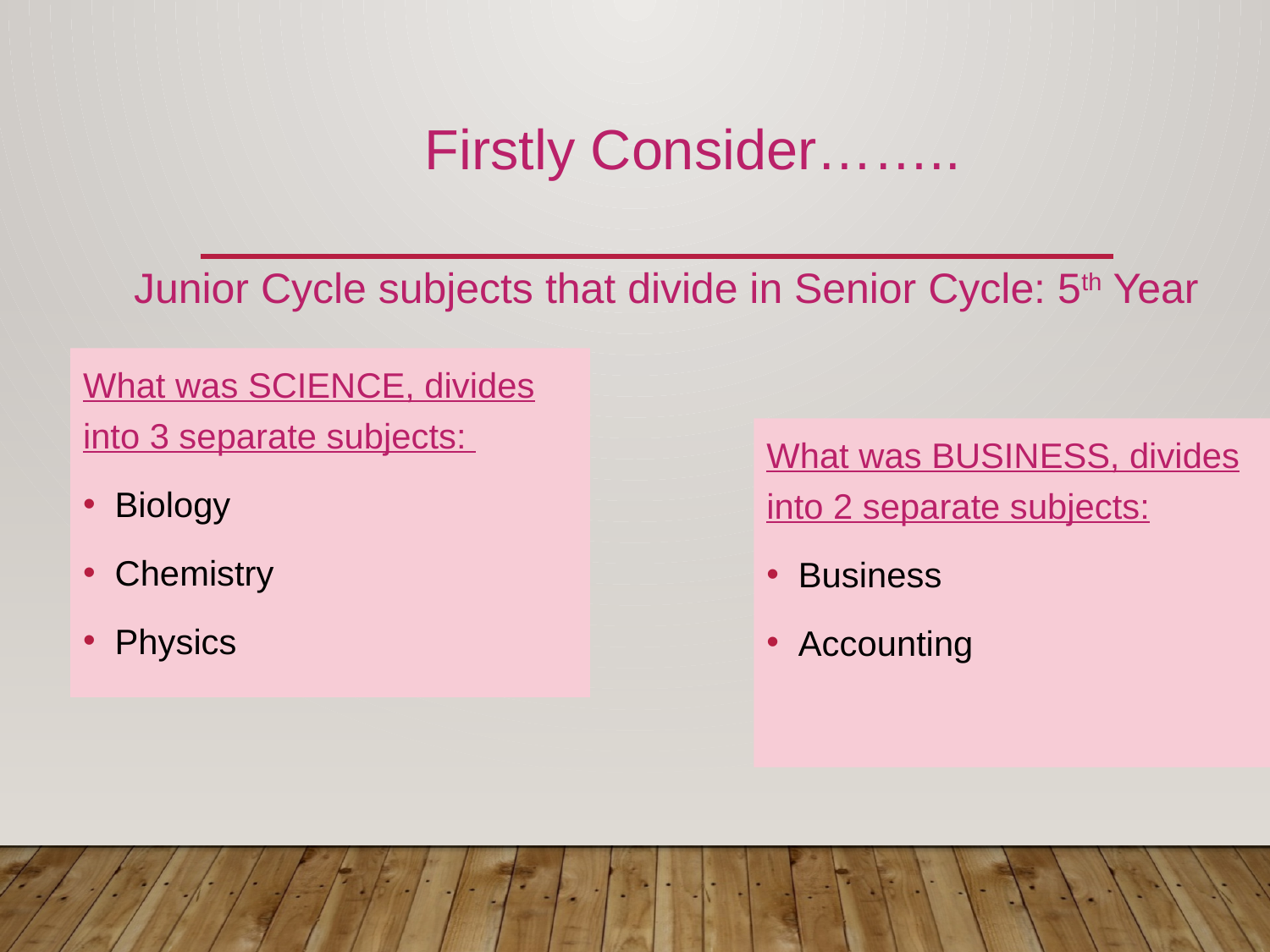

Firstly Consider……..
# Junior Cycle subjects that divide in Senior Cycle: 5th Year
What was SCIENCE, divides into 3 separate subjects:
Biology
Chemistry
Physics

What was BUSINESS, divides into 2 separate subjects:
Business
Accounting